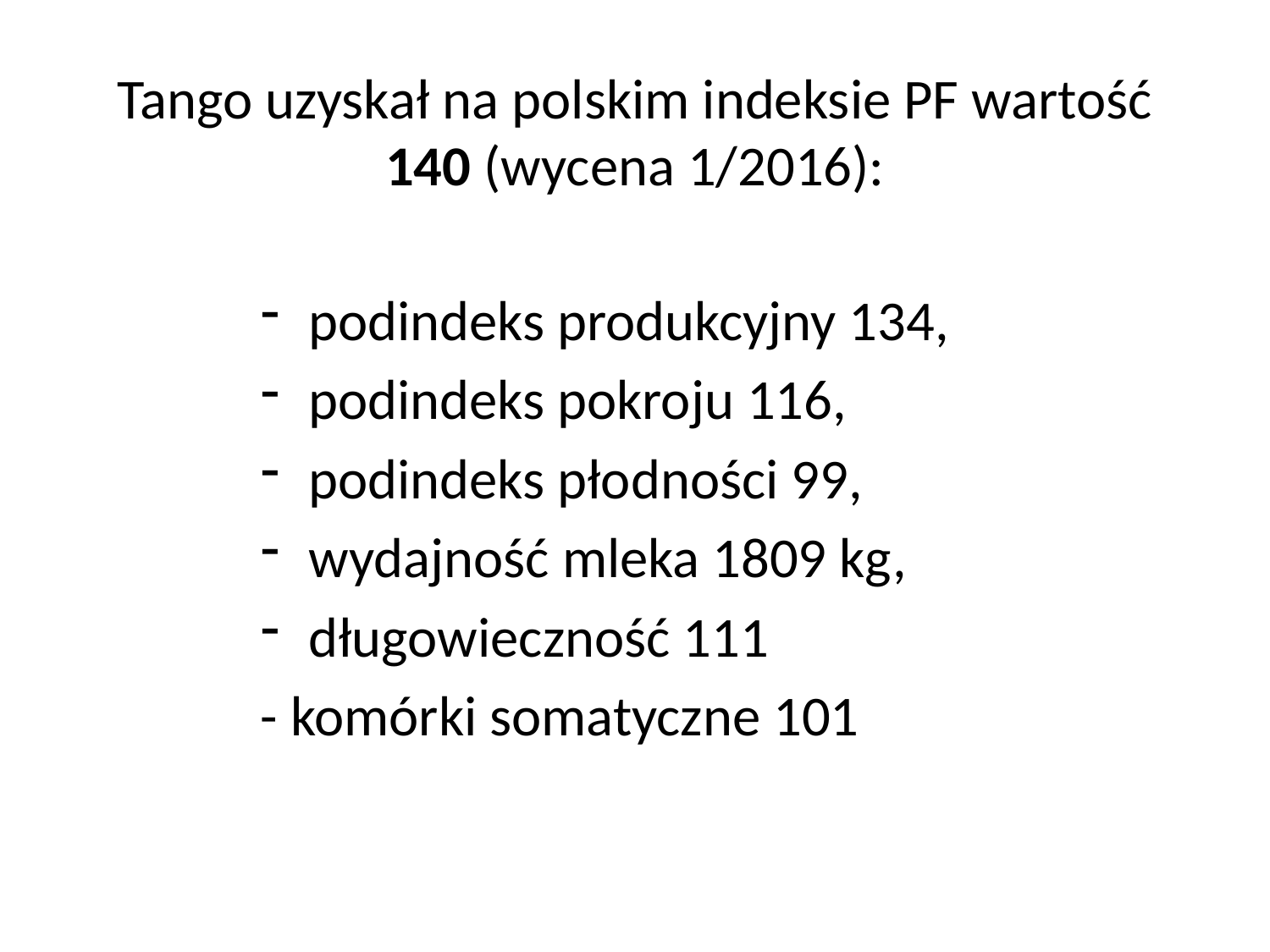

# Tango uzyskał na polskim indeksie PF wartość 140 (wycena 1/2016):
podindeks produkcyjny 134,
podindeks pokroju 116,
podindeks płodności 99,
wydajność mleka 1809 kg,
długowieczność 111
- komórki somatyczne 101